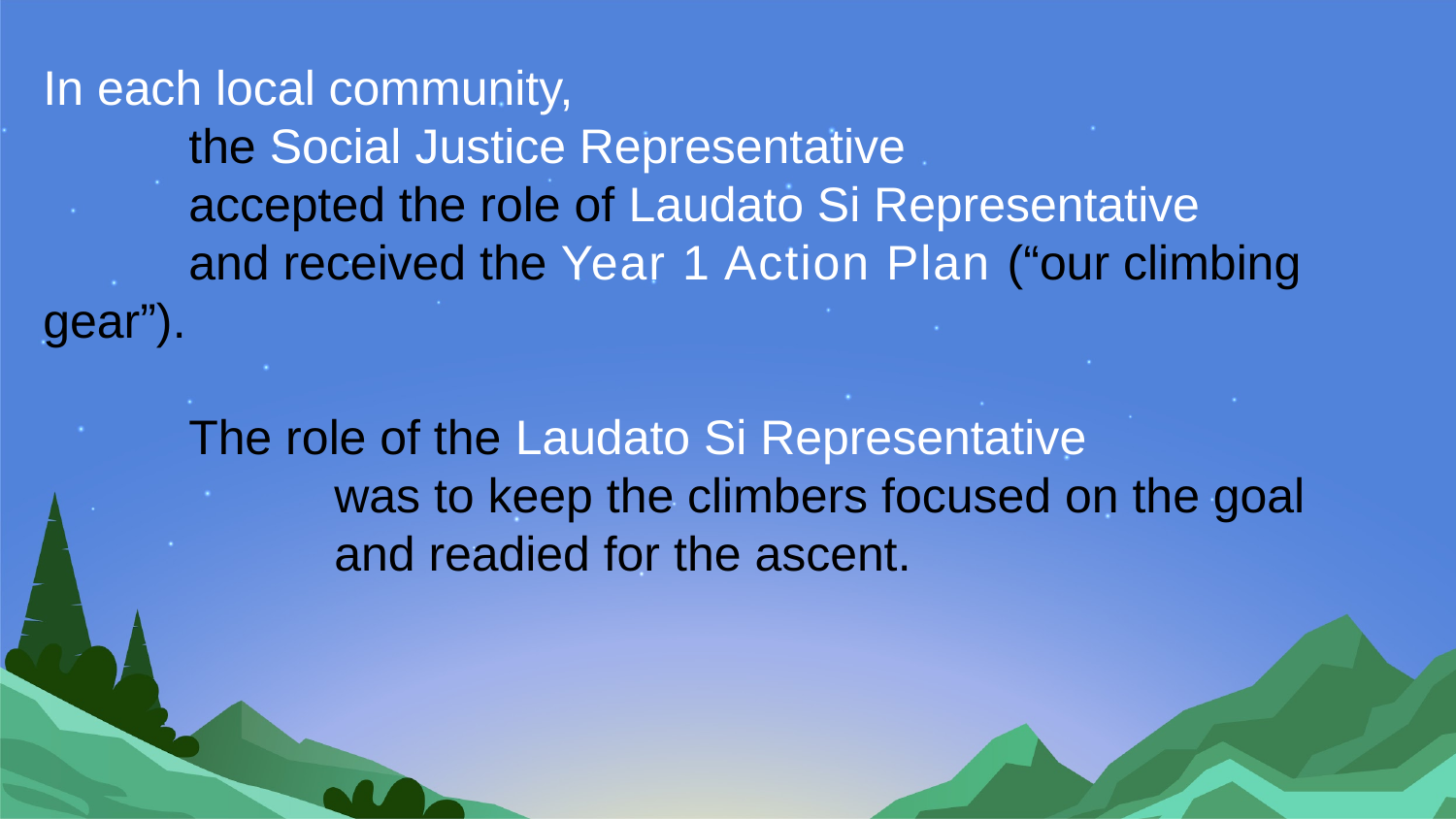

In each local community,
	the Social Justice Representative
	accepted the role of Laudato Si Representative
	and received the Year 1 Action Plan (“our climbing gear”).

	The role of the Laudato Si Representative
		was to keep the climbers focused on the goal
		and readied for the ascent.